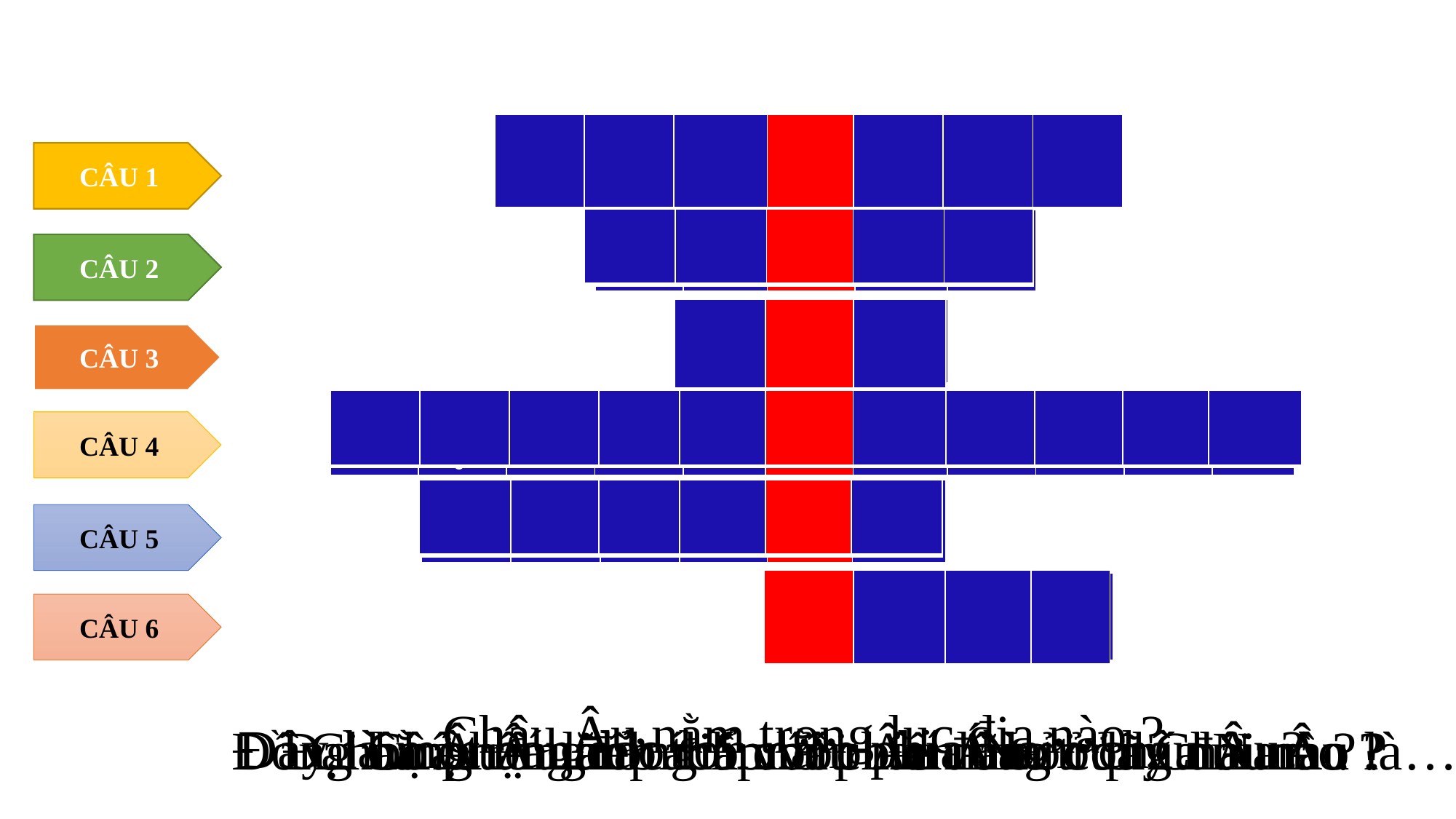

|  |  |  |  |  |  |  |
| --- | --- | --- | --- | --- | --- | --- |
| B | A | N | C | Ă | N | G |
| --- | --- | --- | --- | --- | --- | --- |
CÂU 1
| Ô | N | H | Ò | A |
| --- | --- | --- | --- | --- |
|  |  |  |  |  |
| --- | --- | --- | --- | --- |
CÂU 2
|  |  |  |
| --- | --- | --- |
| Á | Â | U |
| --- | --- | --- |
CÂU 3
|  |  |  |  |  |  |  |  |  |  |  |
| --- | --- | --- | --- | --- | --- | --- | --- | --- | --- | --- |
| Đ | Ị | A | T | R | U | N | G | H | Ả | I |
| --- | --- | --- | --- | --- | --- | --- | --- | --- | --- | --- |
CÂU 4
|  |  |  |  |  |  |
| --- | --- | --- | --- | --- | --- |
| Đ | Ô | N | G | Â | U |
| --- | --- | --- | --- | --- | --- |
CÂU 5
|  |  |  |  |
| --- | --- | --- | --- |
| U | R | A | N |
| --- | --- | --- | --- |
CÂU 6
Châu Âu nằm trong lục địa nào ?

Đây là một bán đảo lớn nằm phía Nam châu Âu?

Châu Âu tiếp giáp với biển nào ở phía Nam ?

Đồng bằng rộng lớn nằm ở phía đông của Châu Âu là…
Đại bộ phận lãnh thổ châu Âu nằm trong đới nào ?

Châu Âu ngăn cách với châu Á bởi dãy núi nào ?